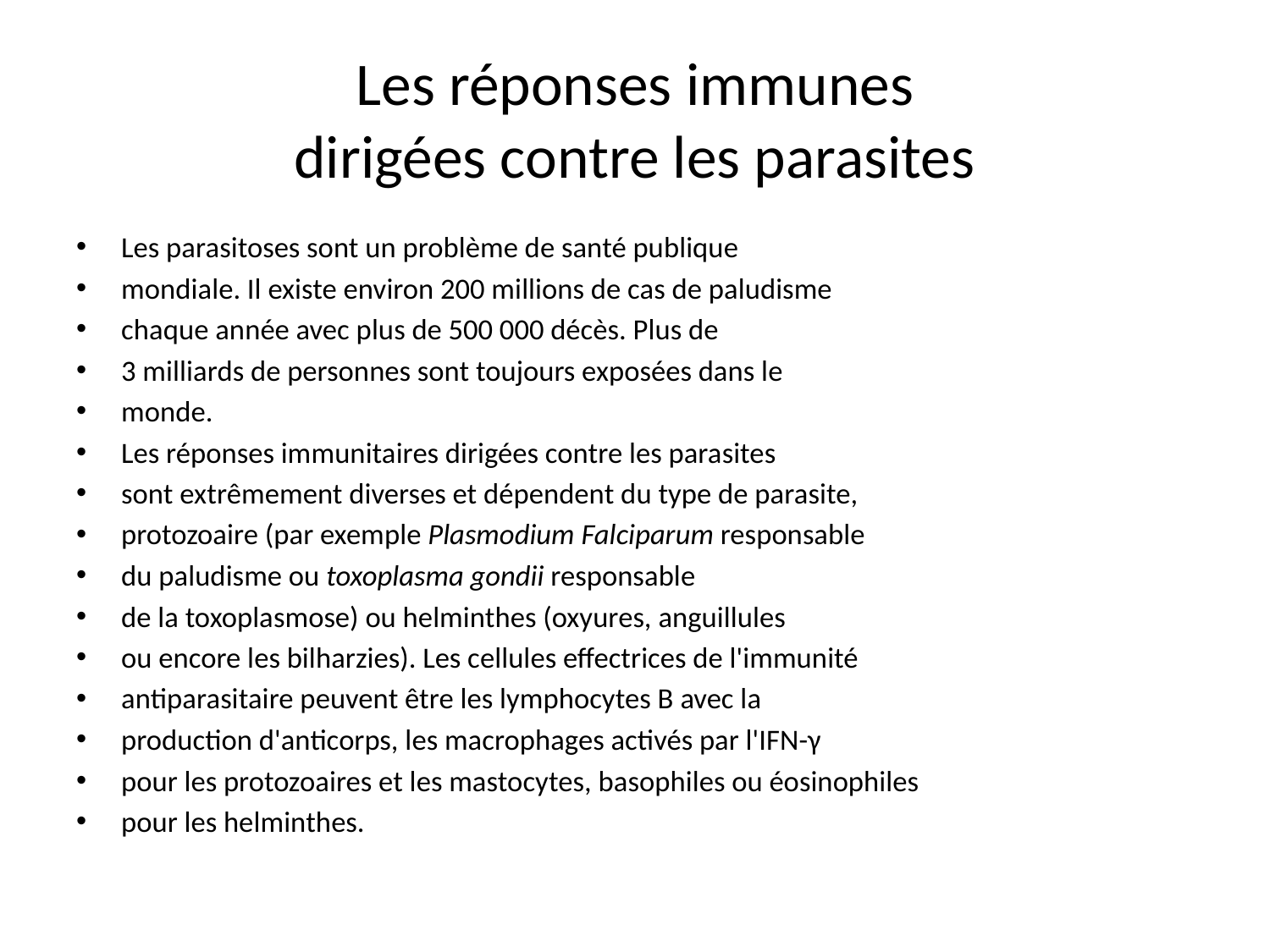

# Les réponses immunes dirigées contre les parasites
Les parasitoses sont un problème de santé publique
mondiale. Il existe environ 200 millions de cas de paludisme
chaque année avec plus de 500 000 décès. Plus de
3 milliards de personnes sont toujours exposées dans le
monde.
Les réponses immunitaires dirigées contre les parasites
sont extrêmement diverses et dépendent du type de parasite,
protozoaire (par exemple Plasmodium Falciparum responsable
du paludisme ou toxoplasma gondii responsable
de la toxoplasmose) ou helminthes (oxyures, anguillules
ou encore les bilharzies). Les cellules effectrices de l'immunité
antiparasitaire peuvent être les lymphocytes B avec la
production d'anticorps, les macrophages activés par l'IFN-γ
pour les protozoaires et les mastocytes, basophiles ou éosinophiles
pour les helminthes.